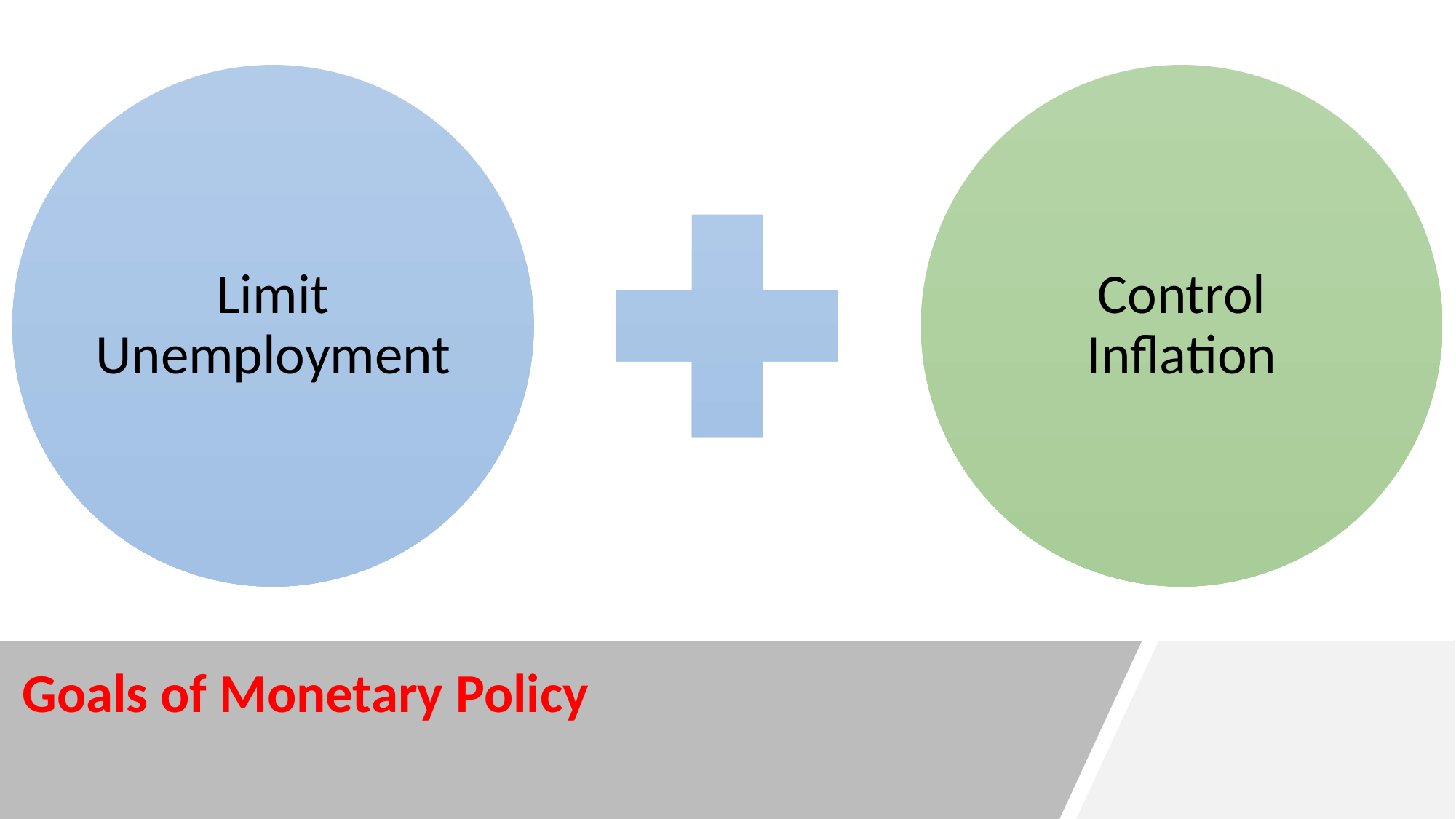

Limit Unemployment

Control Inflation

Goals of Monetary Policy